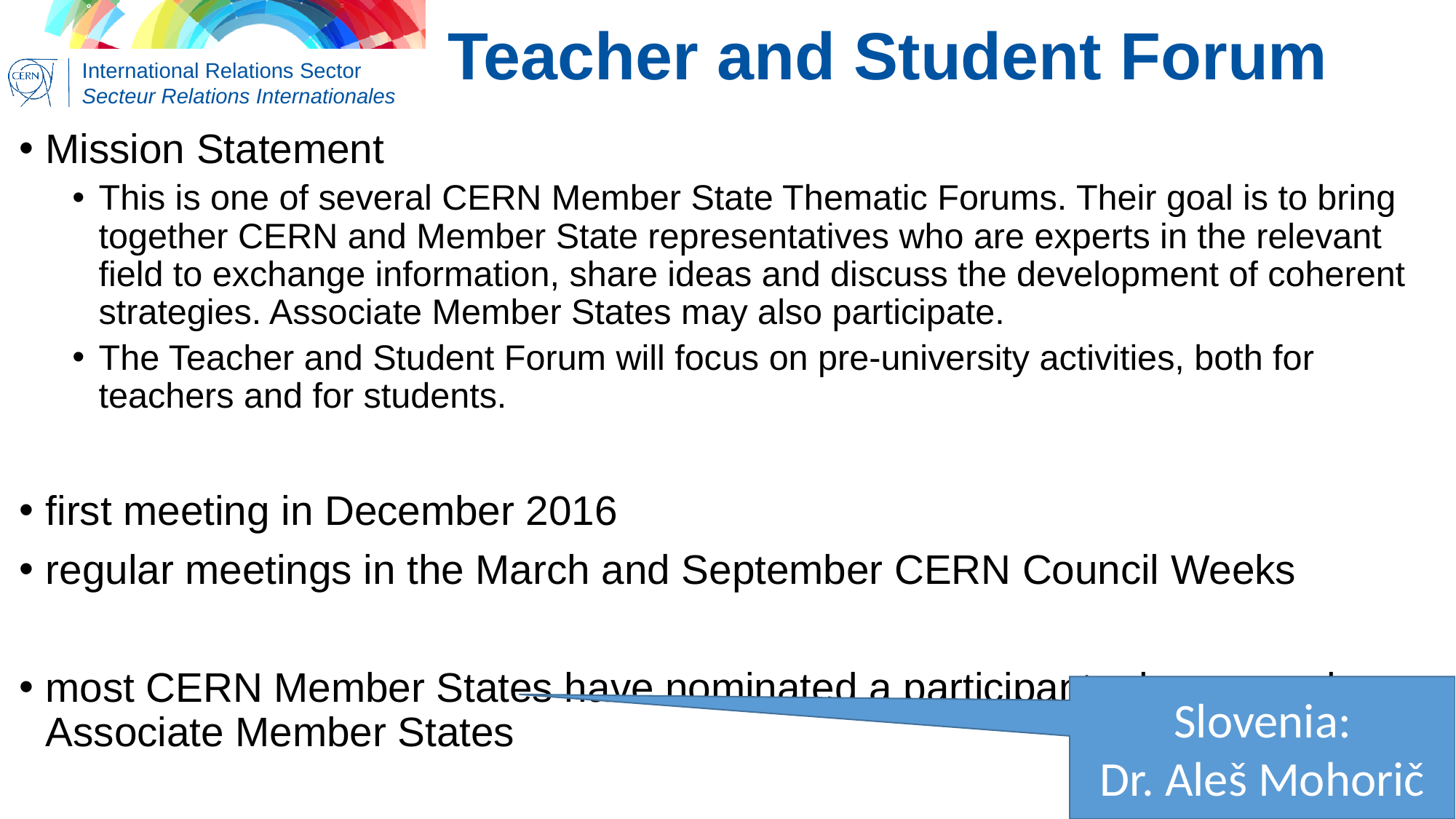

# Teacher and Student Forum
Mission Statement
This is one of several CERN Member State Thematic Forums. Their goal is to bring together CERN and Member State representatives who are experts in the relevant field to exchange information, share ideas and discuss the development of coherent strategies. Associate Member States may also participate.
The Teacher and Student Forum will focus on pre-university activities, both for teachers and for students.

first meeting in December 2016
regular meetings in the March and September CERN Council Weeks

most CERN Member States have nominated a participant, also several Associate Member States
Slovenia:
Dr. Aleš Mohorič